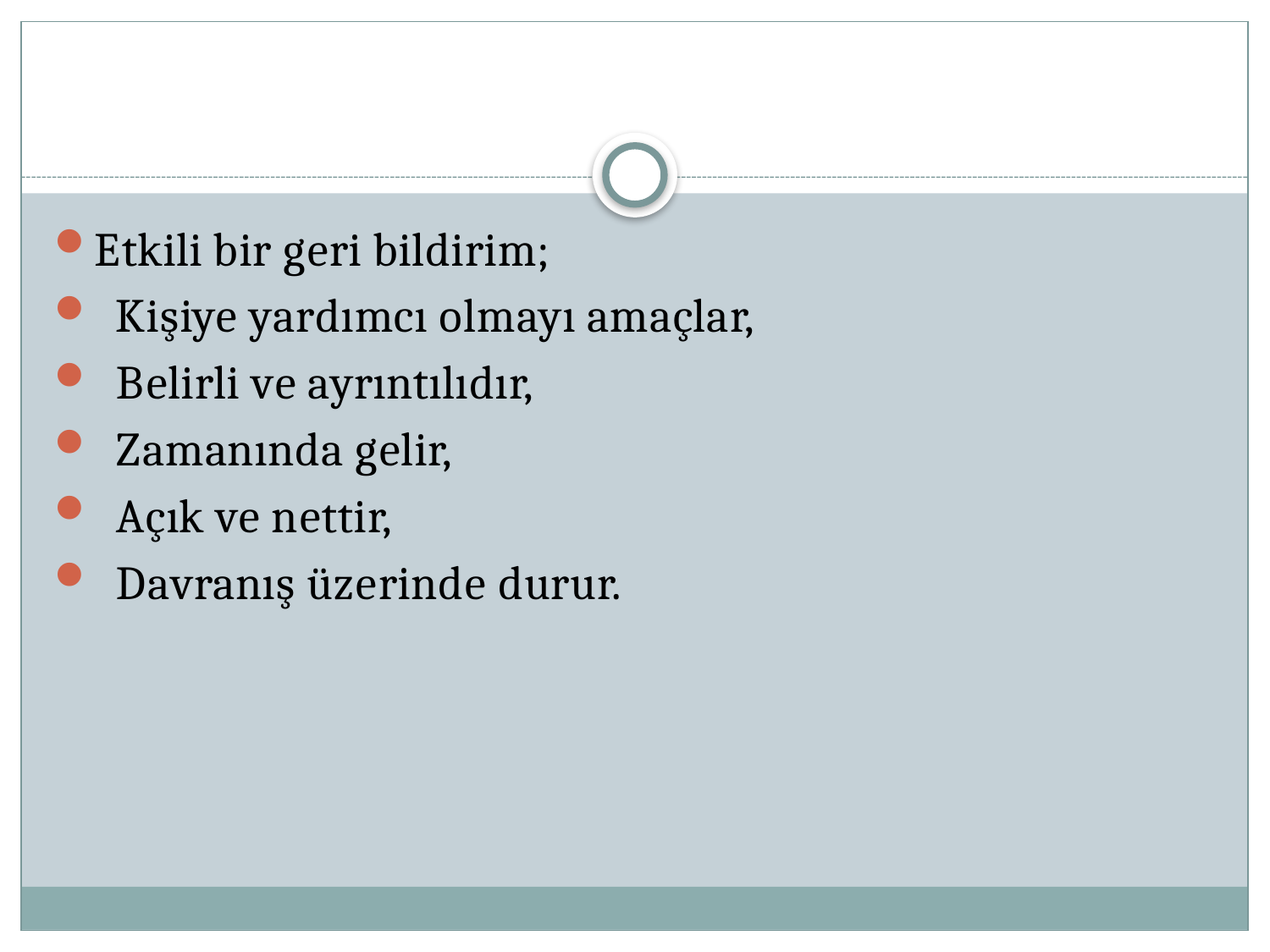

Etkili bir geri bildirim;
  Kişiye yardımcı olmayı amaçlar,
  Belirli ve ayrıntılıdır,
  Zamanında gelir,
  Açık ve nettir,
  Davranış üzerinde durur.